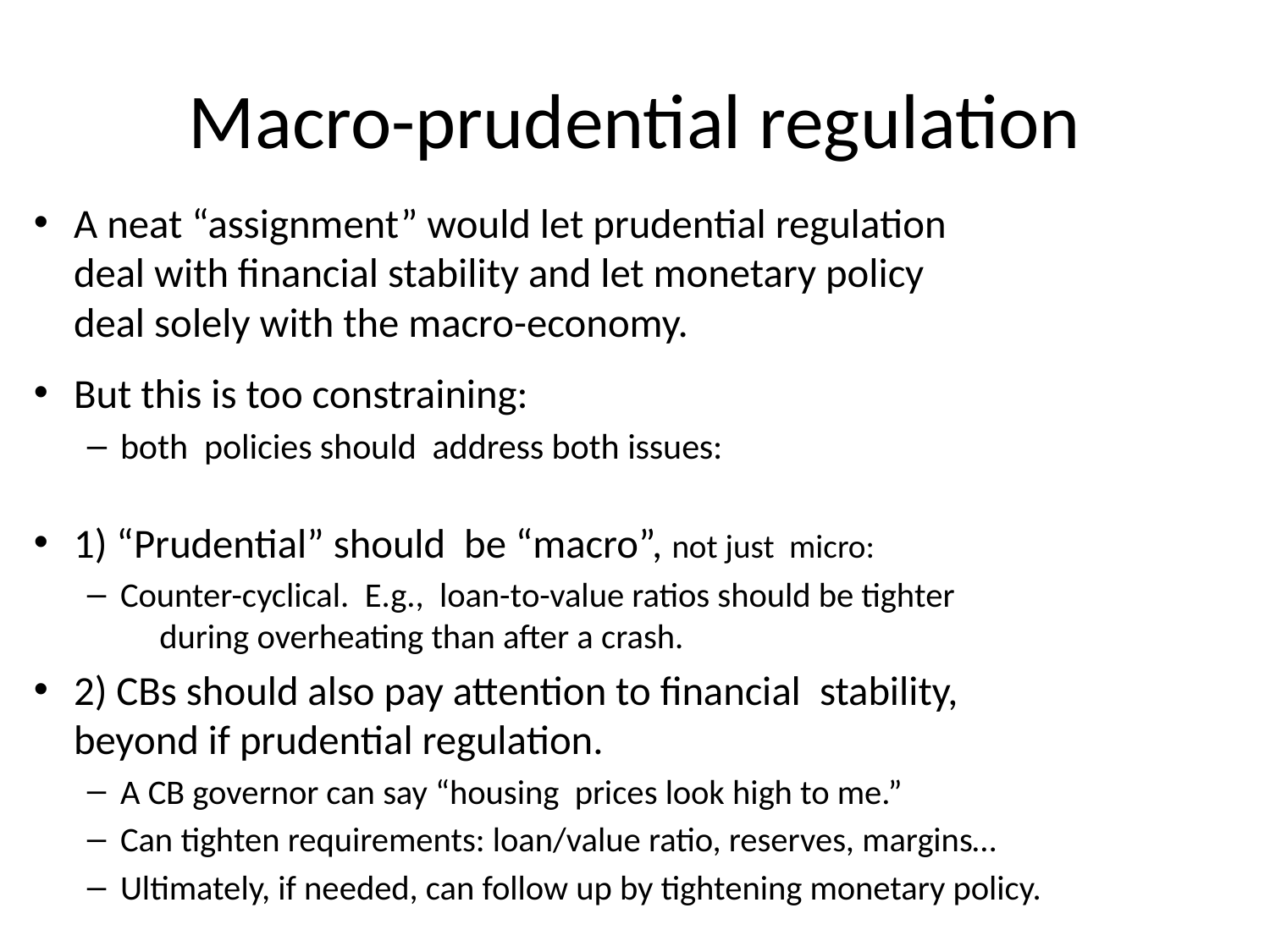

# Macro-prudential regulation
A neat “assignment” would let prudential regulation
deal with financial stability and let monetary policy
deal solely with the macro-economy.
But this is too constraining:
both  policies should  address both issues:
1) “Prudential” should  be “macro”, not just  micro:
Counter-cyclical.  E.g.,  loan-to-value ratios should be tighter
     during overheating than after a crash.
2) CBs should also pay attention to financial  stability,
beyond if prudential regulation.
A CB governor can say “housing  prices look high to me.”
Can tighten requirements: loan/value ratio, reserves, margins…
Ultimately, if needed, can follow up by tightening monetary policy.